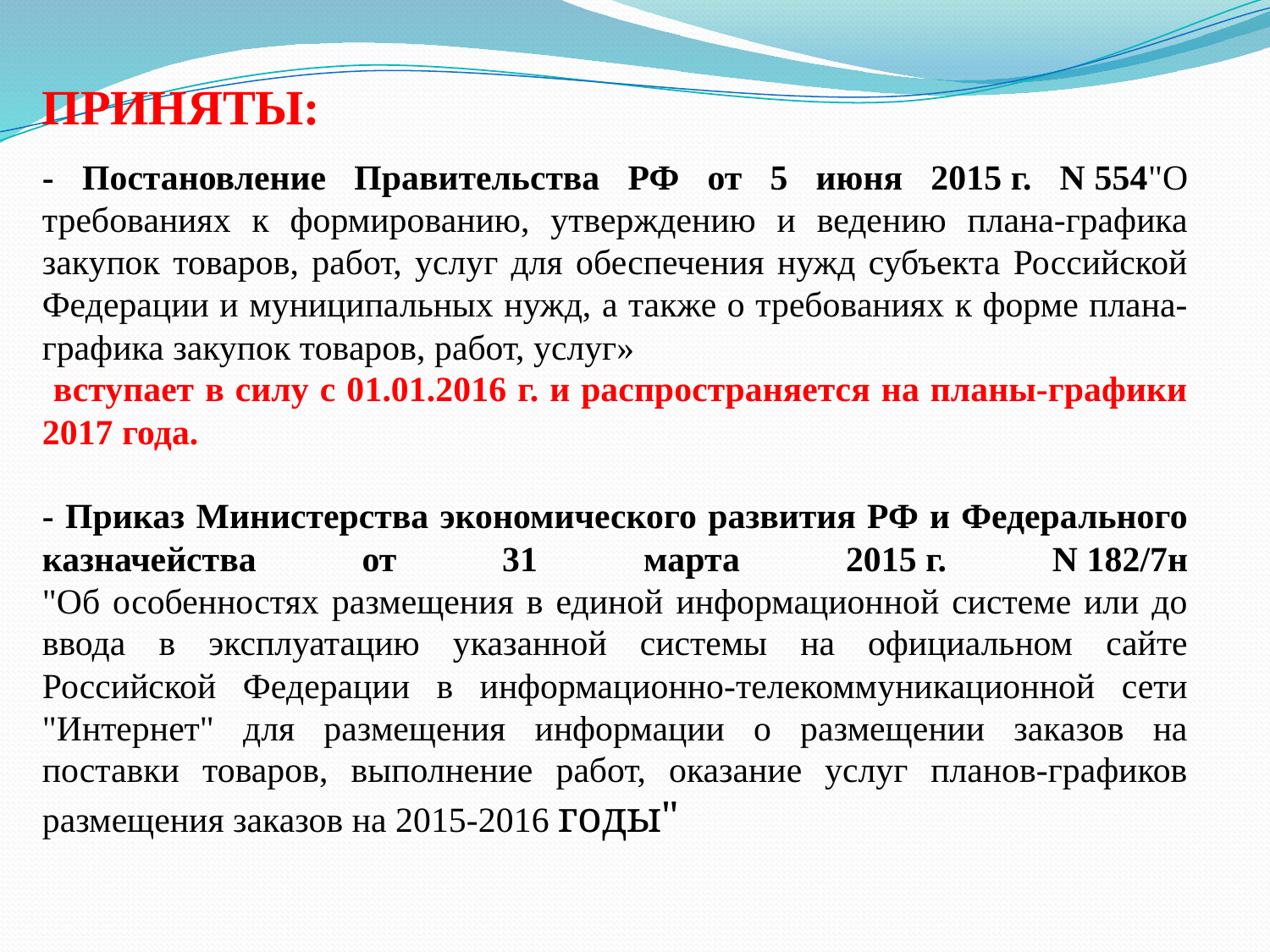

ПРИНЯТЫ:

- Постановление Правительства РФ от 5 июня 2015 г. N 554"О требованиях к формированию, утверждению и ведению плана-графика закупок товаров, работ, услуг для обеспечения нужд субъекта Российской Федерации и муниципальных нужд, а также о требованиях к форме плана-графика закупок товаров, работ, услуг»
 вступает в силу с 01.01.2016 г. и распространяется на планы-графики 2017 года.

- Приказ Министерства экономического развития РФ и Федерального казначейства от 31 марта 2015 г. N 182/7н
"Об особенностях размещения в единой информационной системе или до ввода в эксплуатацию указанной системы на официальном сайте Российской Федерации в информационно-телекоммуникационной сети "Интернет" для размещения информации о размещении заказов на поставки товаров, выполнение работ, оказание услуг планов-графиков размещения заказов на 2015-2016 годы"